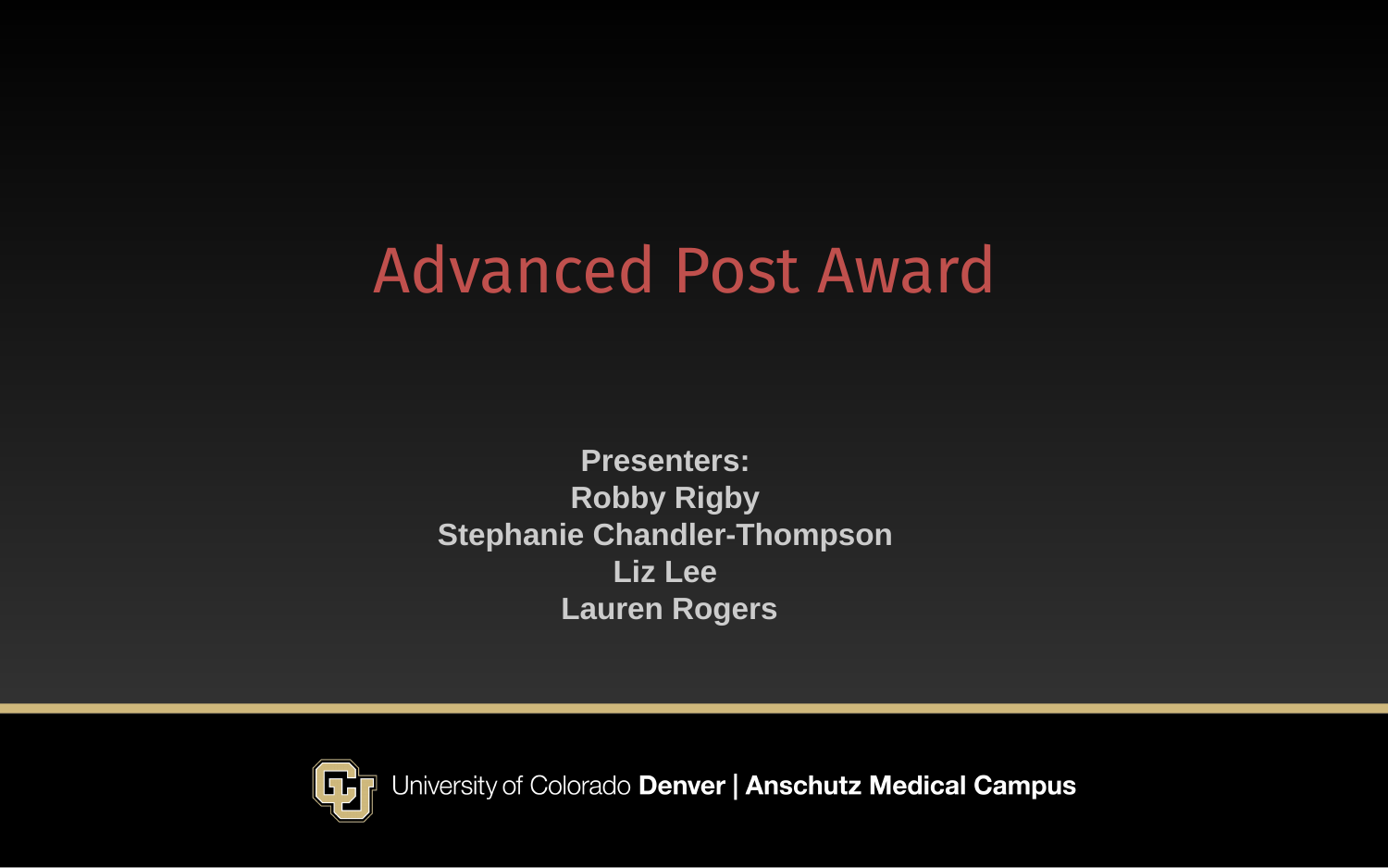

# Advanced Post Award
Presenters:
Robby Rigby
Stephanie Chandler-Thompson
Liz Lee
Lauren Rogers